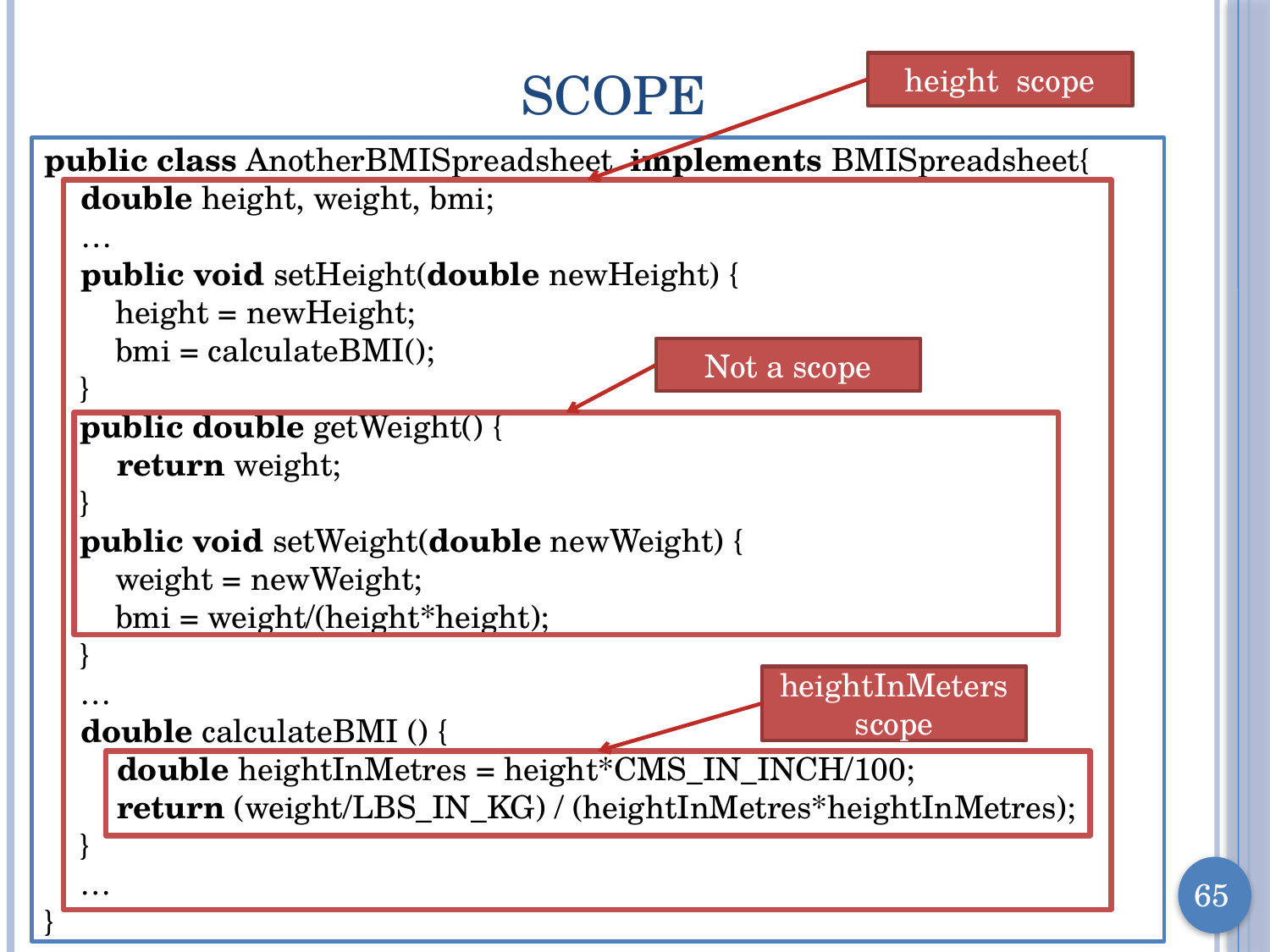

# scope
height  scope
public class AnotherBMISpreadsheet  implements BMISpreadsheet{
    double height, weight, bmi;
    …
    public void setHeight(double newHeight) {
        height = newHeight;
        bmi = calculateBMI();
    }
    public double getWeight() {
        return weight;
    }
    public void setWeight(double newWeight) {
        weight = newWeight;
        bmi = weight/(height*height);
    }
    …
    double calculateBMI () {
        double heightInMetres = height*CMS_IN_INCH/100;
        return (weight/LBS_IN_KG) / (heightInMetres*heightInMetres);
    }
    …
}

Not a scope

heightInMeters scope